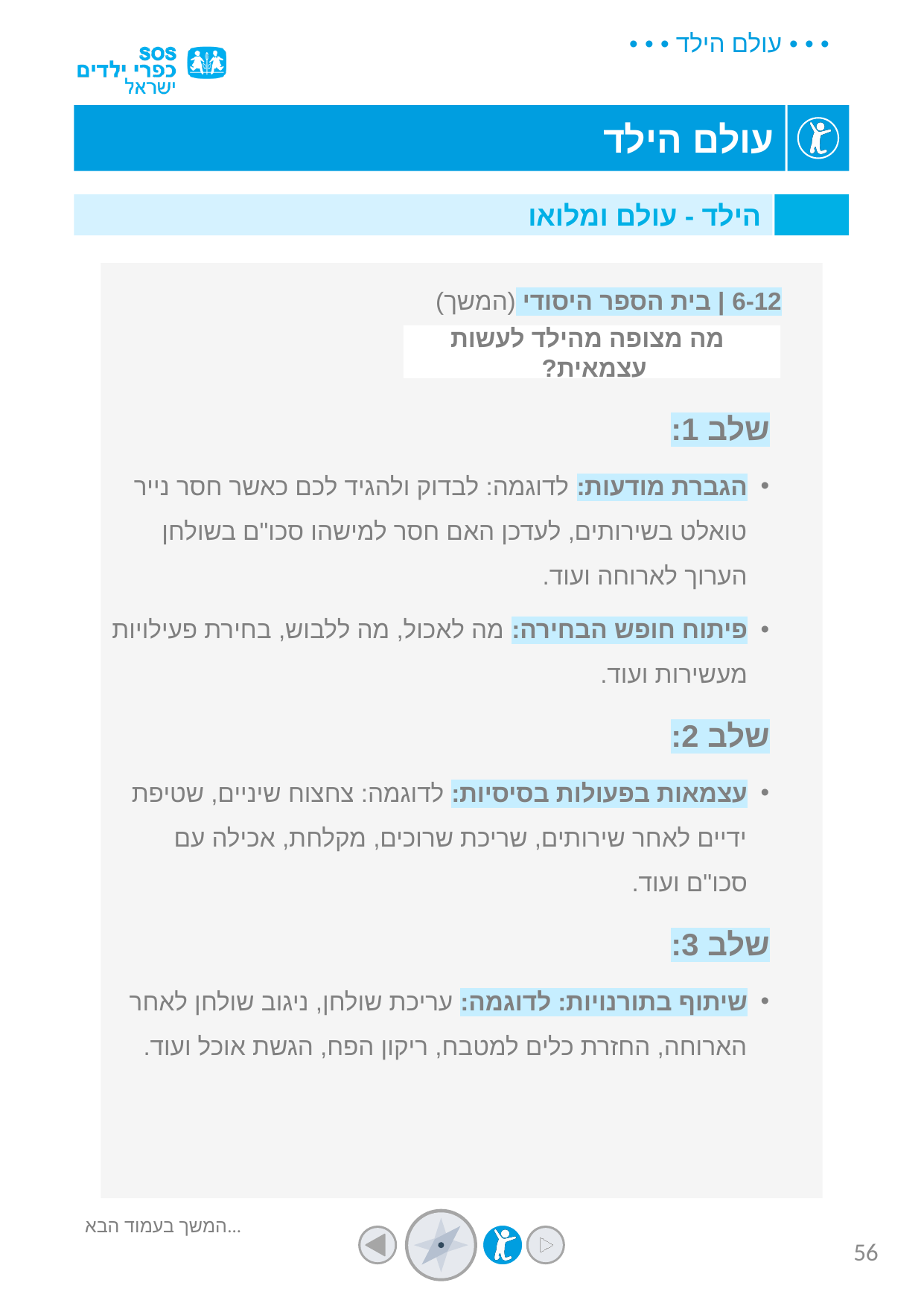

הילד - עולם ומלואו

6-12 | בית הספר היסודי (המשך)
מה מצופה מהילד לעשות עצמאית??
שלב 1:
הגברת מודעות: לדוגמה: לבדוק ולהגיד לכם כאשר חסר נייר טואלט בשירותים, לעדכן האם חסר למישהו סכו"ם בשולחן הערוך לארוחה ועוד.
פיתוח חופש הבחירה: מה לאכול, מה ללבוש, בחירת פעילויות מעשירות ועוד.
שלב 2:
עצמאות בפעולות בסיסיות: לדוגמה: צחצוח שיניים, שטיפת ידיים לאחר שירותים, שריכת שרוכים, מקלחת, אכילה עם סכו"ם ועוד.
שלב 3:
שיתוף בתורנויות: לדוגמה: עריכת שולחן, ניגוב שולחן לאחר הארוחה, החזרת כלים למטבח, ריקון הפח, הגשת אוכל ועוד.

המשך בעמוד הבא...
56